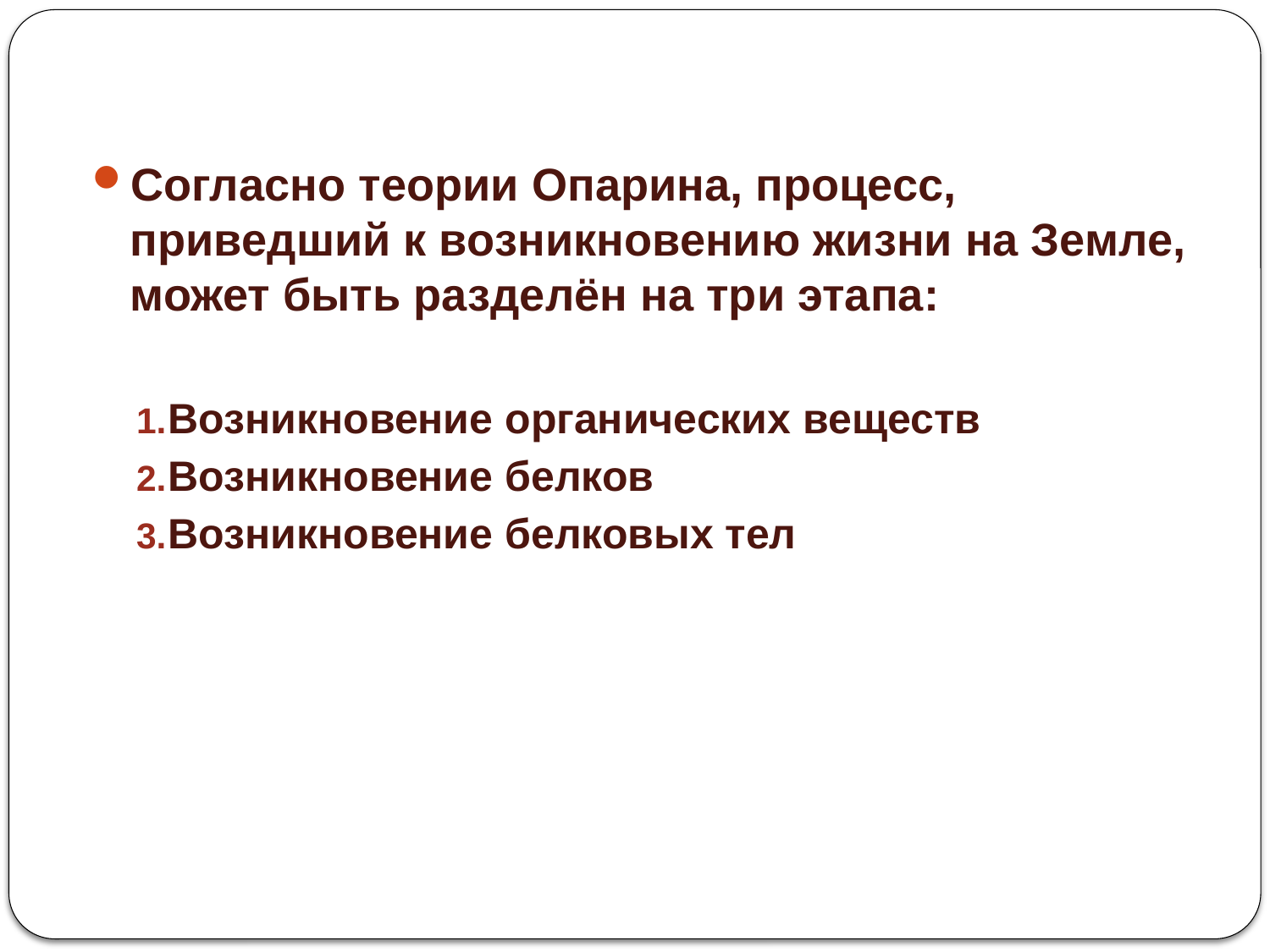

Согласно теории Опарина, процесс, приведший к возникновению жизни на Земле, может быть разделён на три этапа:

Возникновение органических веществ
Возникновение белков
Возникновение белковых тел